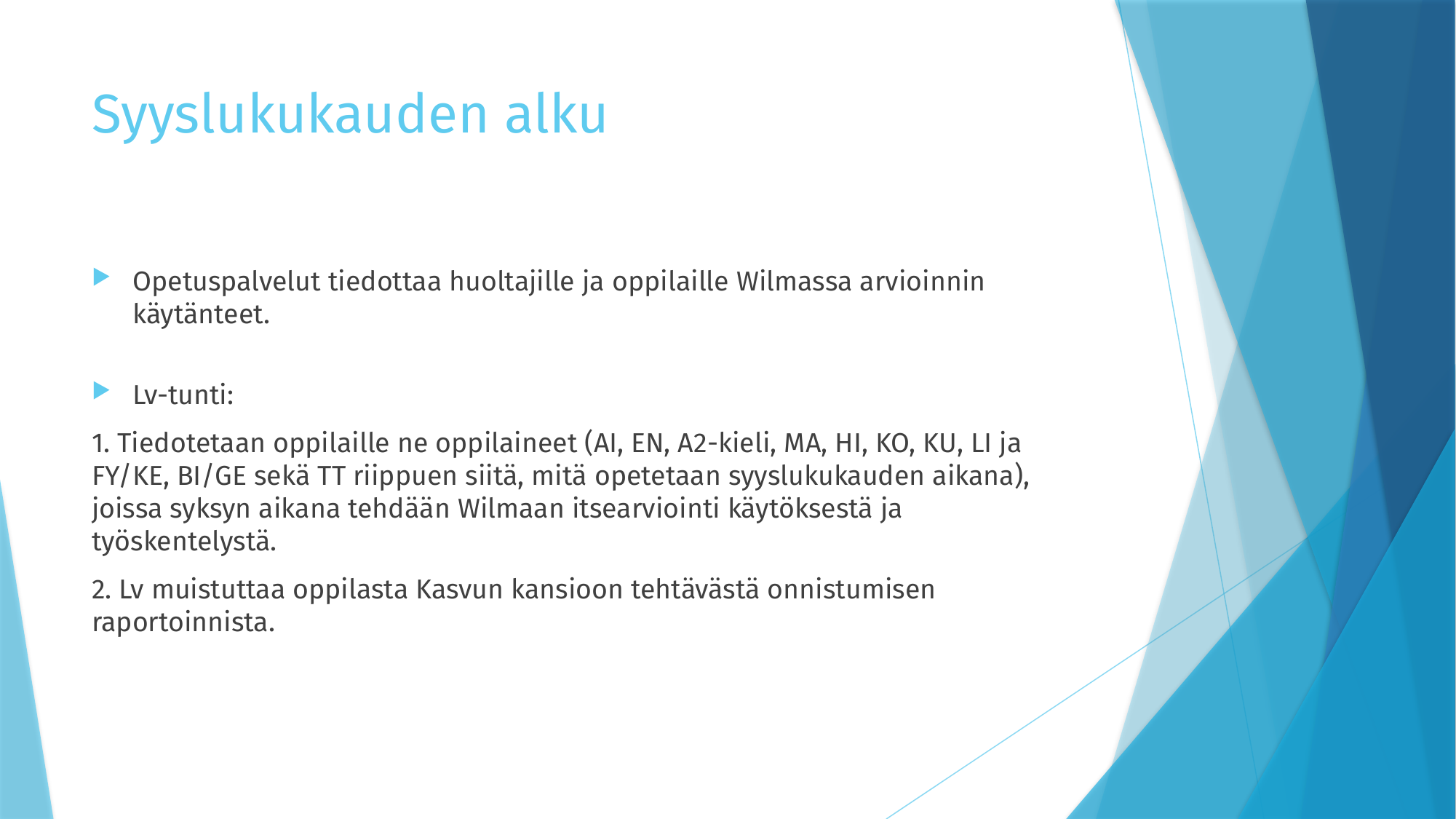

# Syyslukukauden alku
Opetuspalvelut tiedottaa huoltajille ja oppilaille Wilmassa arvioinnin käytänteet.
Lv-tunti:
1. Tiedotetaan oppilaille ne oppilaineet (AI, EN, A2-kieli, MA, HI, KO, KU, LI ja FY/KE, BI/GE sekä TT riippuen siitä, mitä opetetaan syyslukukauden aikana), joissa syksyn aikana tehdään Wilmaan itsearviointi käytöksestä ja työskentelystä.
2. Lv muistuttaa oppilasta Kasvun kansioon tehtävästä onnistumisen raportoinnista.